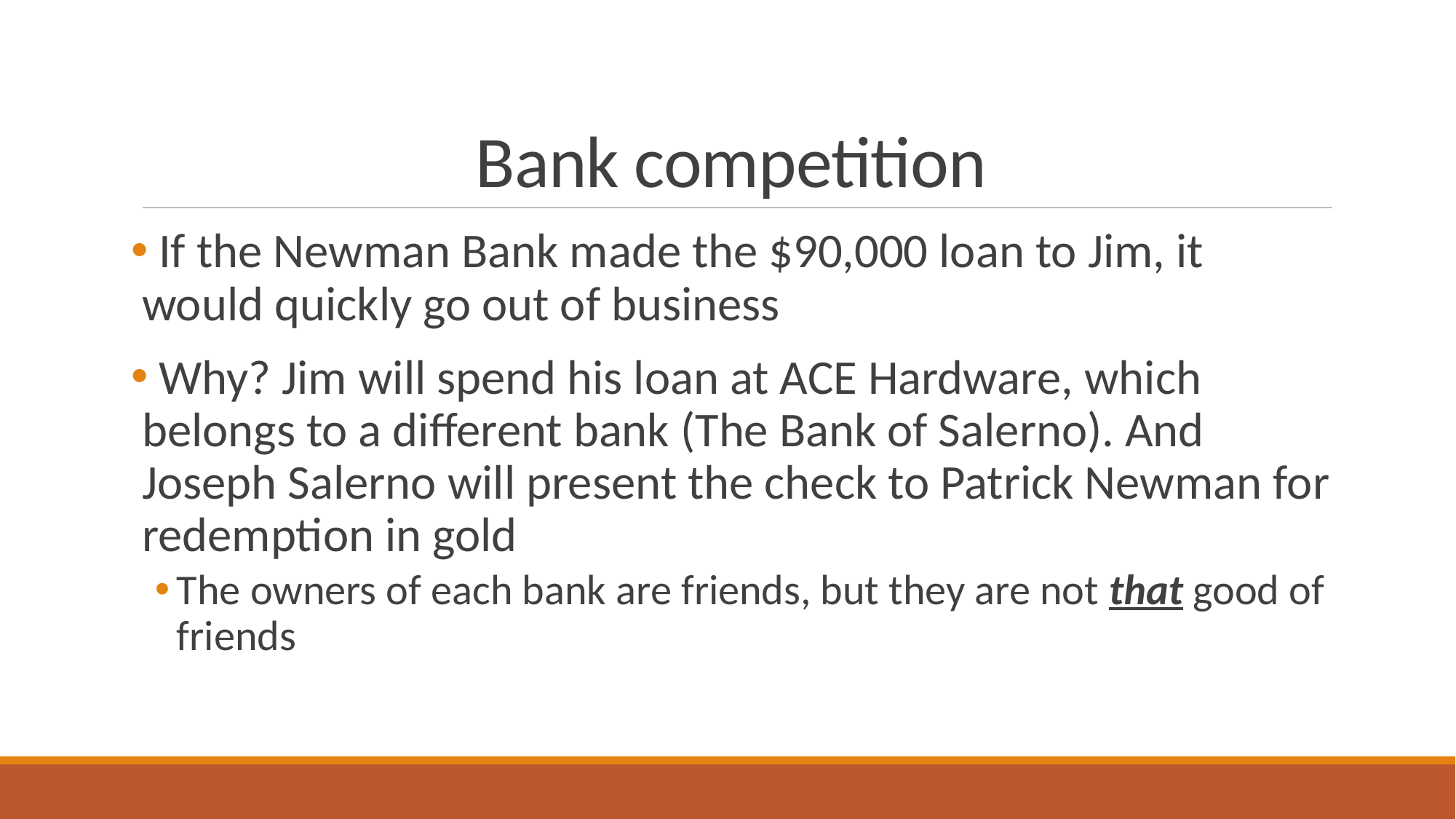

# Bank competition
 If the Newman Bank made the $90,000 loan to Jim, it would quickly go out of business
 Why? Jim will spend his loan at ACE Hardware, which belongs to a different bank (The Bank of Salerno). And Joseph Salerno will present the check to Patrick Newman for redemption in gold
The owners of each bank are friends, but they are not that good of friends